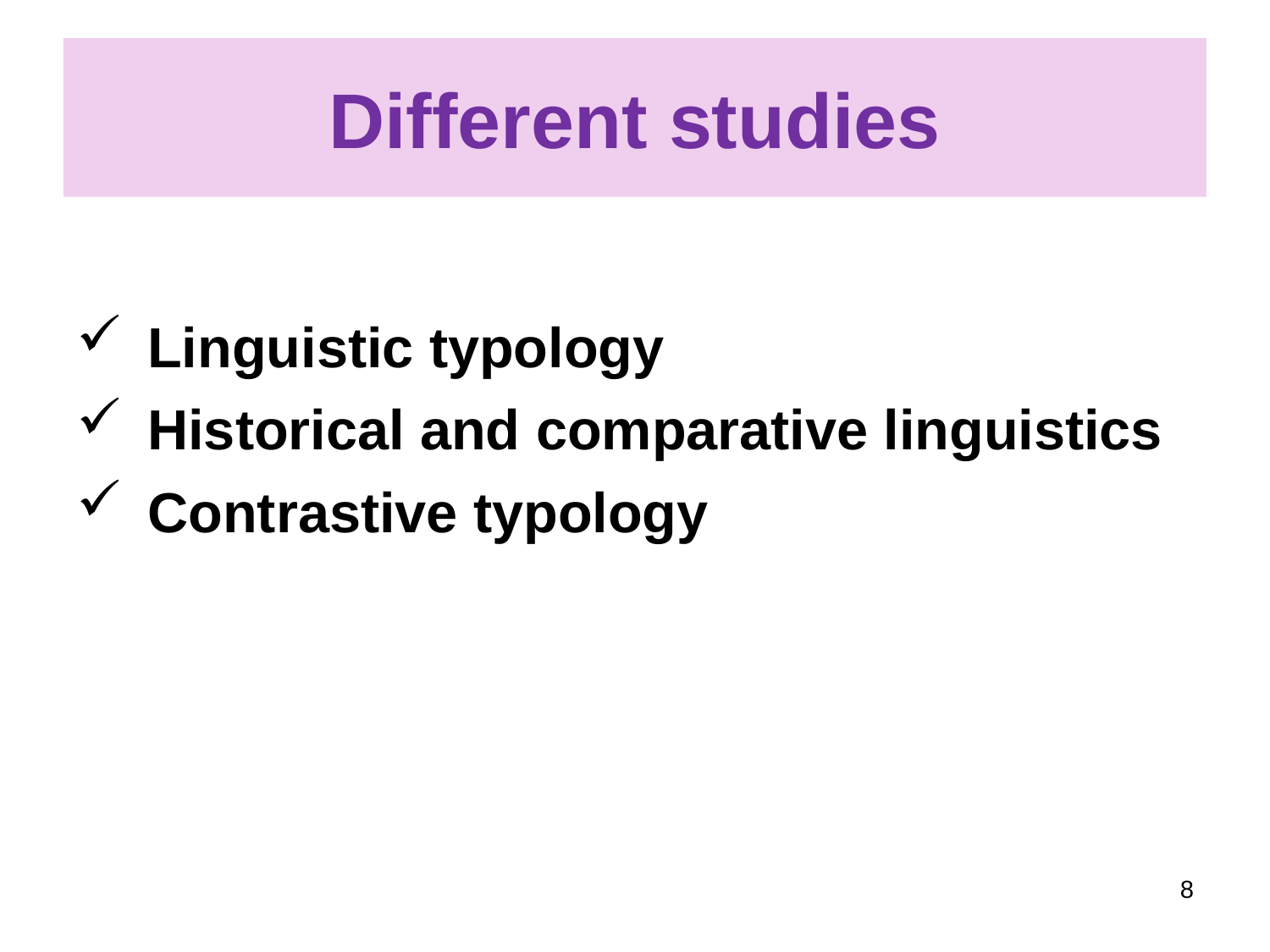

Different studies

Linguistic typology
Historical and comparative linguistics
Contrastive typology

8